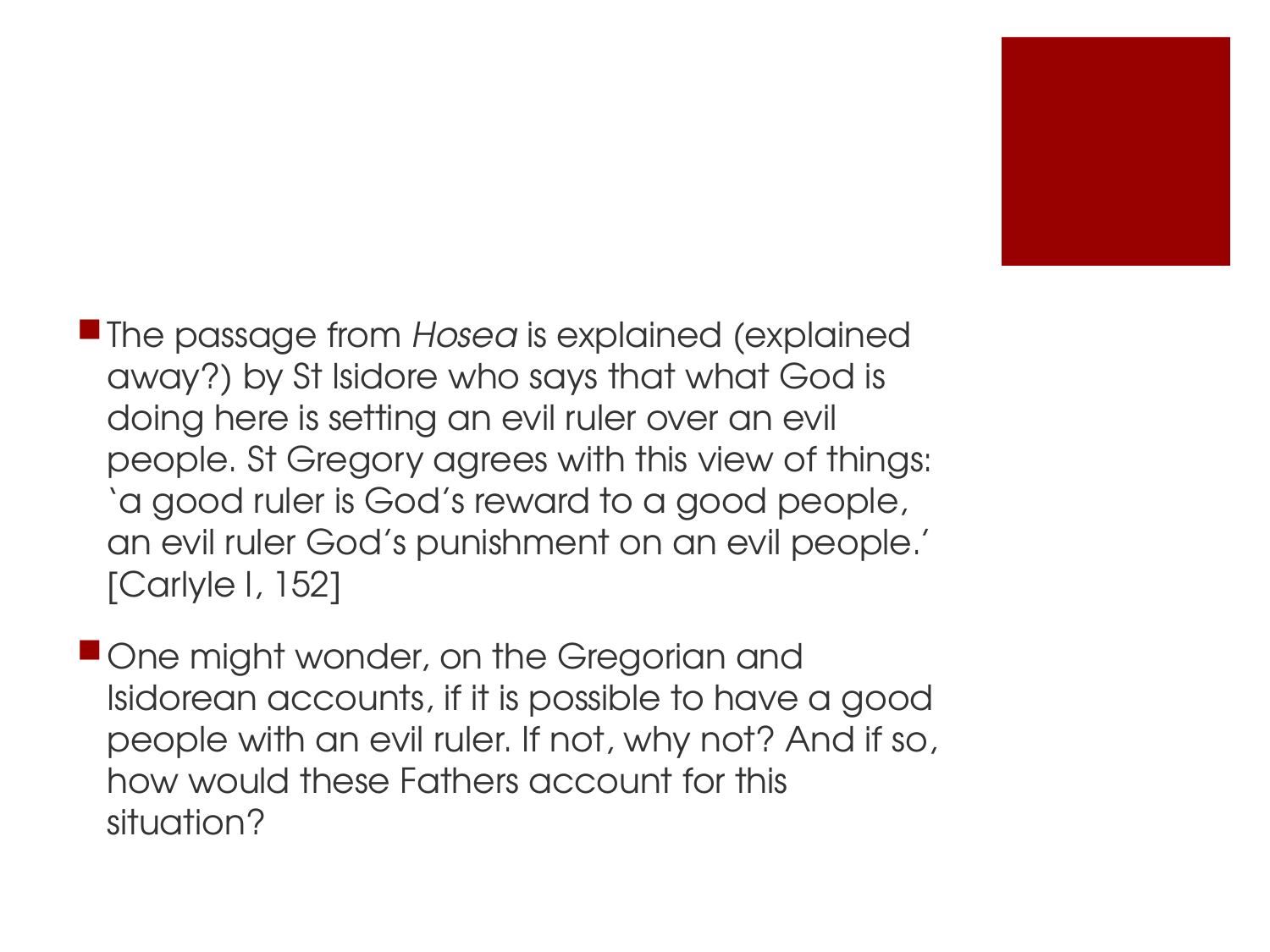

#
The passage from Hosea is explained (explained away?) by St Isidore who says that what God is doing here is setting an evil ruler over an evil people. St Gregory agrees with this view of things: ‘a good ruler is God’s reward to a good people, an evil ruler God’s punishment on an evil people.’ [Carlyle I, 152]
One might wonder, on the Gregorian and Isidorean accounts, if it is possible to have a good people with an evil ruler. If not, why not? And if so, how would these Fathers account for this situation?